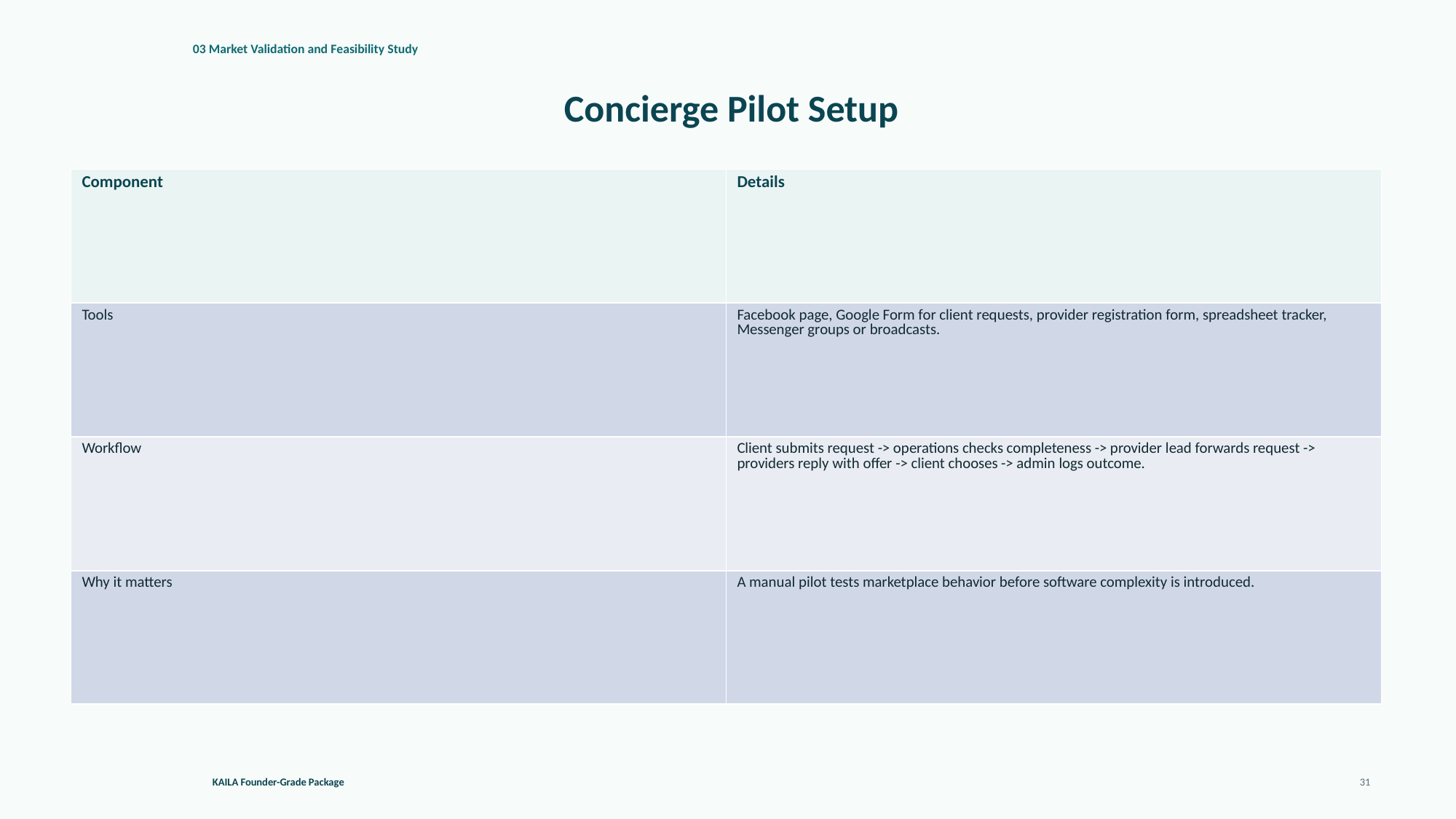

03 Market Validation and Feasibility Study
Concierge Pilot Setup
| Component | Details |
| --- | --- |
| Tools | Facebook page, Google Form for client requests, provider registration form, spreadsheet tracker, Messenger groups or broadcasts. |
| Workflow | Client submits request -> operations checks completeness -> provider lead forwards request -> providers reply with offer -> client chooses -> admin logs outcome. |
| Why it matters | A manual pilot tests marketplace behavior before software complexity is introduced. |
KAILA Founder-Grade Package
31